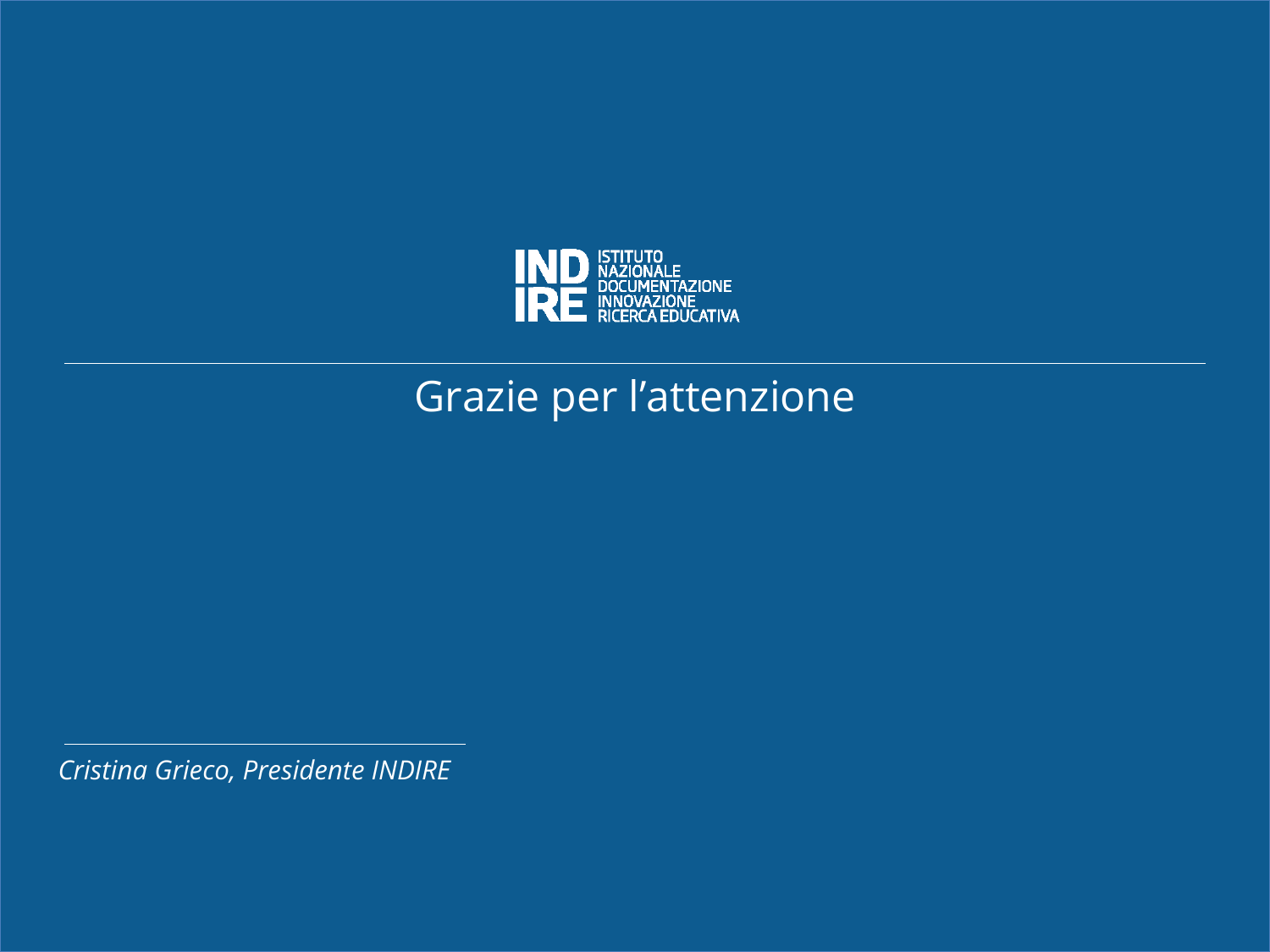

Grazie per l’attenzione

Cristina Grieco, Presidente INDIRE